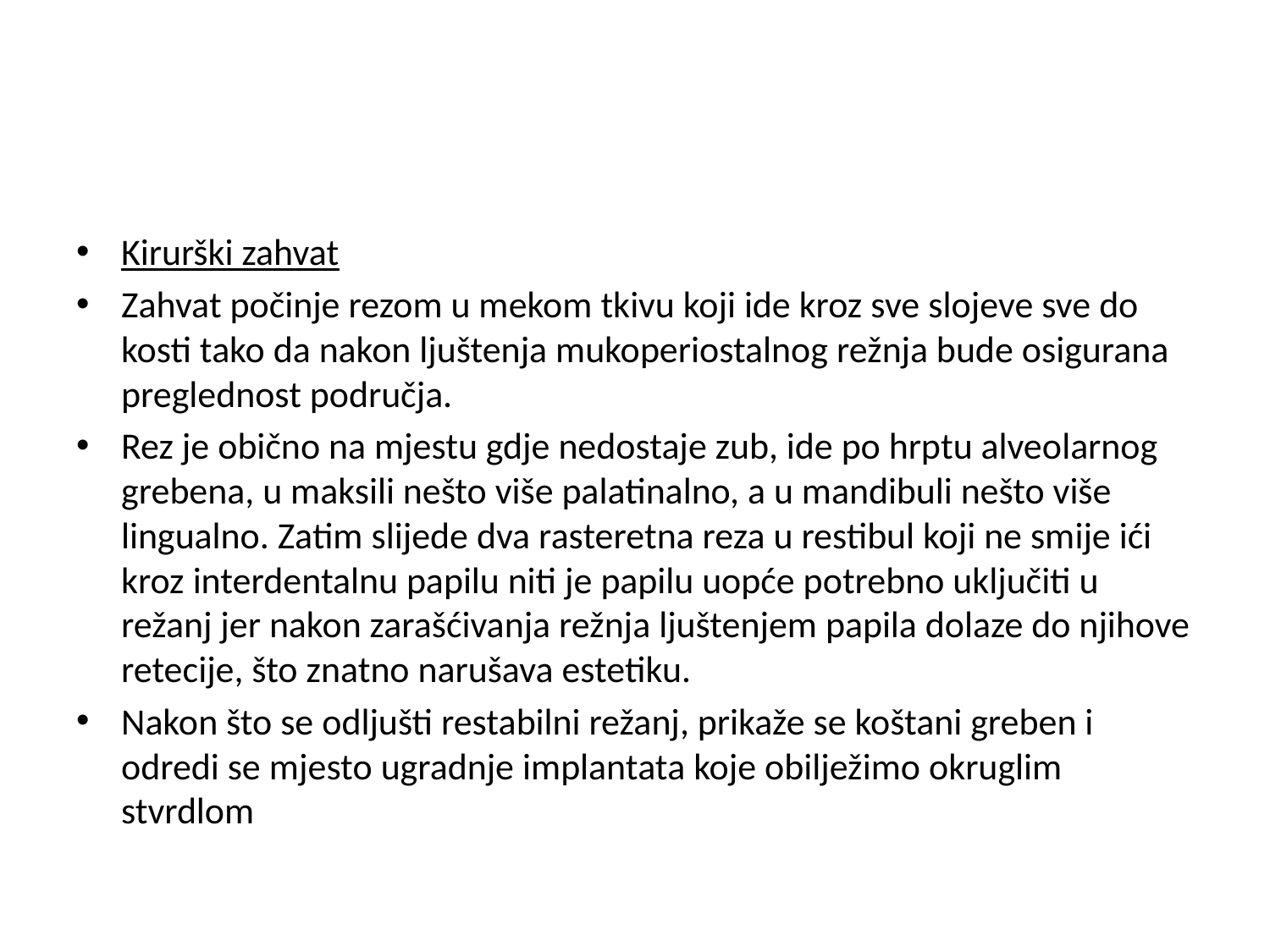

#
Kirurški zahvat
Zahvat počinje rezom u mekom tkivu koji ide kroz sve slojeve sve do kosti tako da nakon ljuštenja mukoperiostalnog režnja bude osigurana preglednost područja.
Rez je obično na mjestu gdje nedostaje zub, ide po hrptu alveolarnog grebena, u maksili nešto više palatinalno, a u mandibuli nešto više lingualno. Zatim slijede dva rasteretna reza u restibul koji ne smije ići kroz interdentalnu papilu niti je papilu uopće potrebno uključiti u režanj jer nakon zarašćivanja režnja ljuštenjem papila dolaze do njihove retecije, što znatno narušava estetiku.
Nakon što se odljušti restabilni režanj, prikaže se koštani greben i odredi se mjesto ugradnje implantata koje obilježimo okruglim stvrdlom